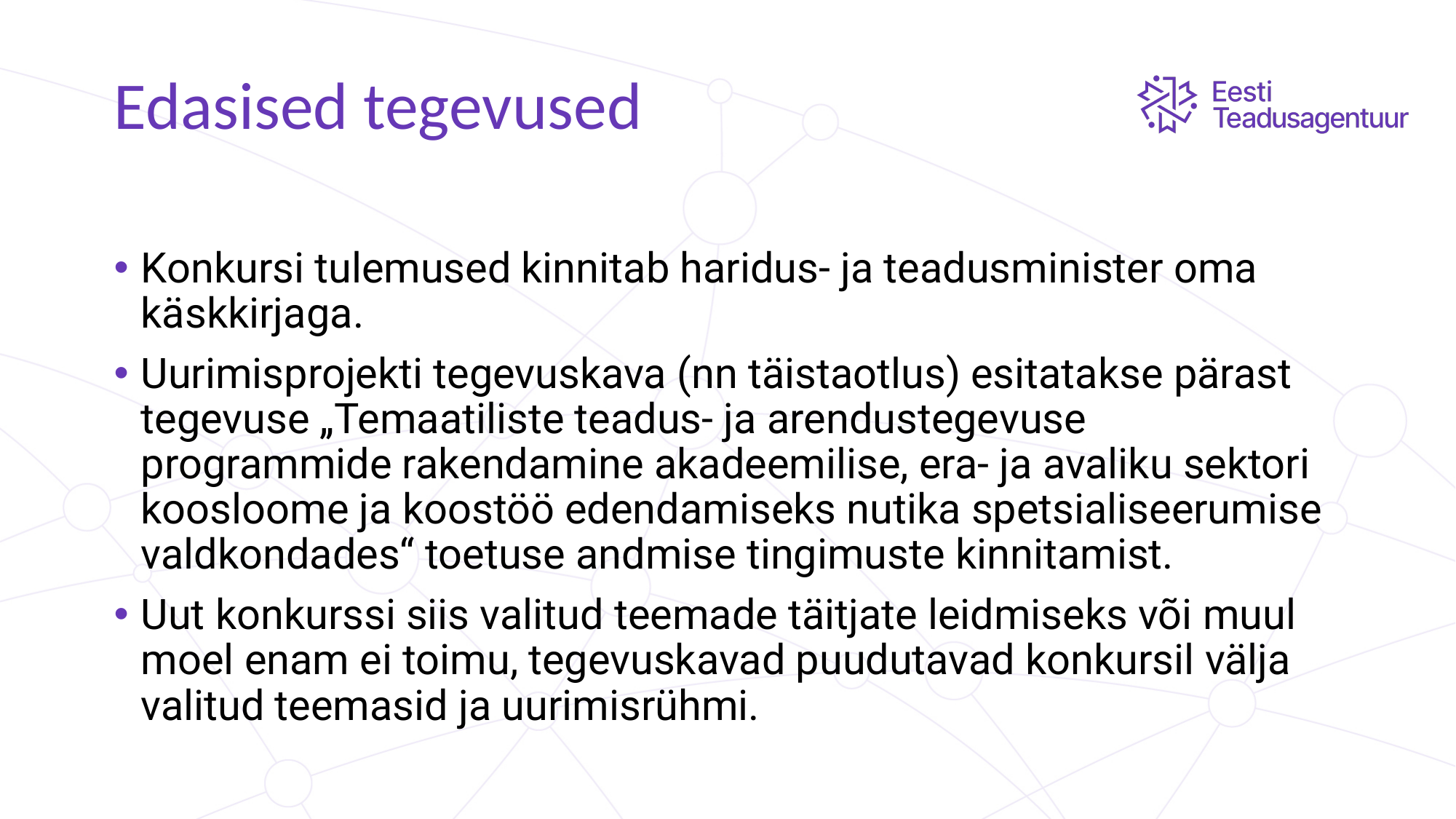

# Edasised tegevused
Konkursi tulemused kinnitab haridus- ja teadusminister oma käskkirjaga.
Uurimisprojekti tegevuskava (nn täistaotlus) esitatakse pärast tegevuse „Temaatiliste teadus- ja arendustegevuse programmide rakendamine akadeemilise, era- ja avaliku sektori koosloome ja koostöö edendamiseks nutika spetsialiseerumise valdkondades“ toetuse andmise tingimuste kinnitamist.
Uut konkurssi siis valitud teemade täitjate leidmiseks või muul moel enam ei toimu, tegevuskavad puudutavad konkursil välja valitud teemasid ja uurimisrühmi.